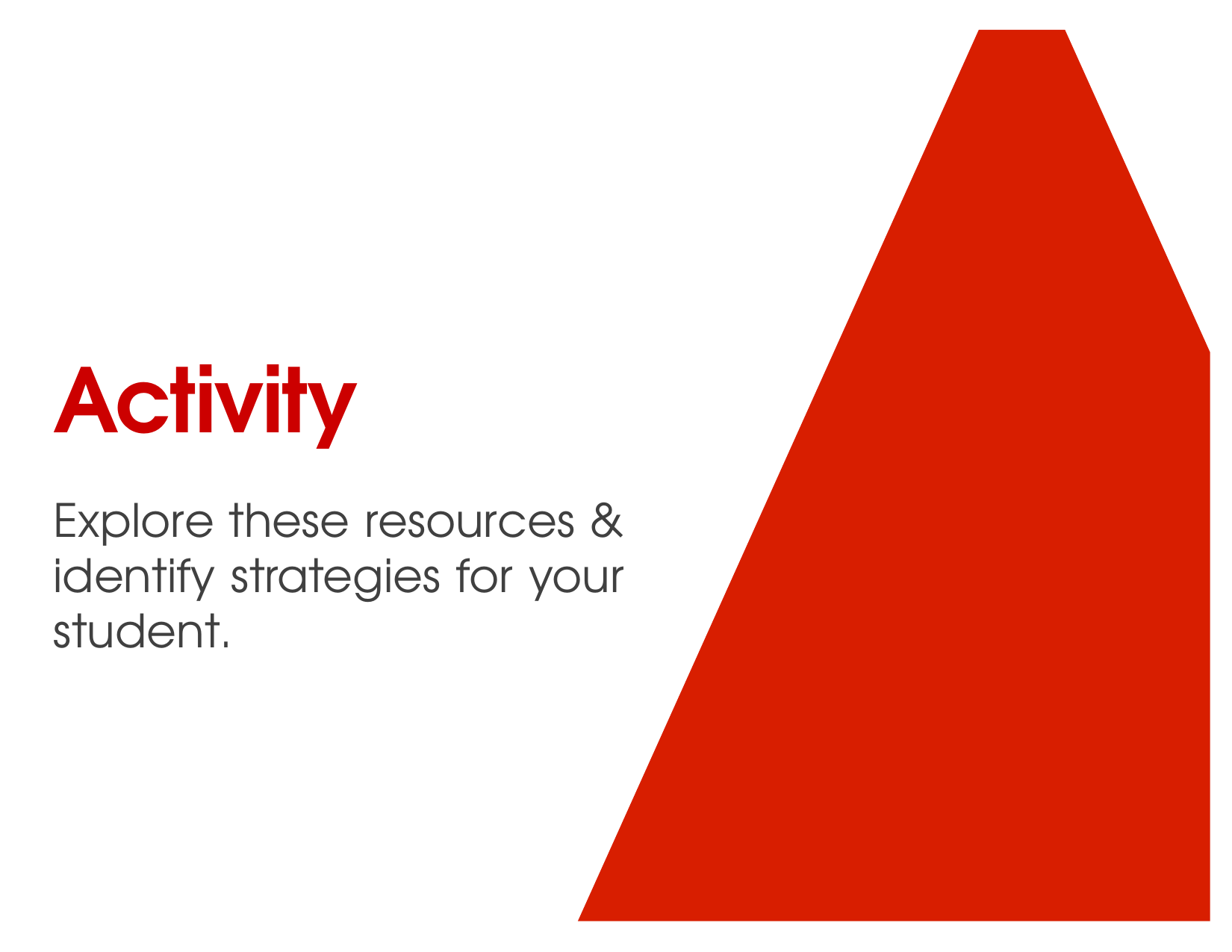

Activity
Explore these resources & identify strategies for your student.